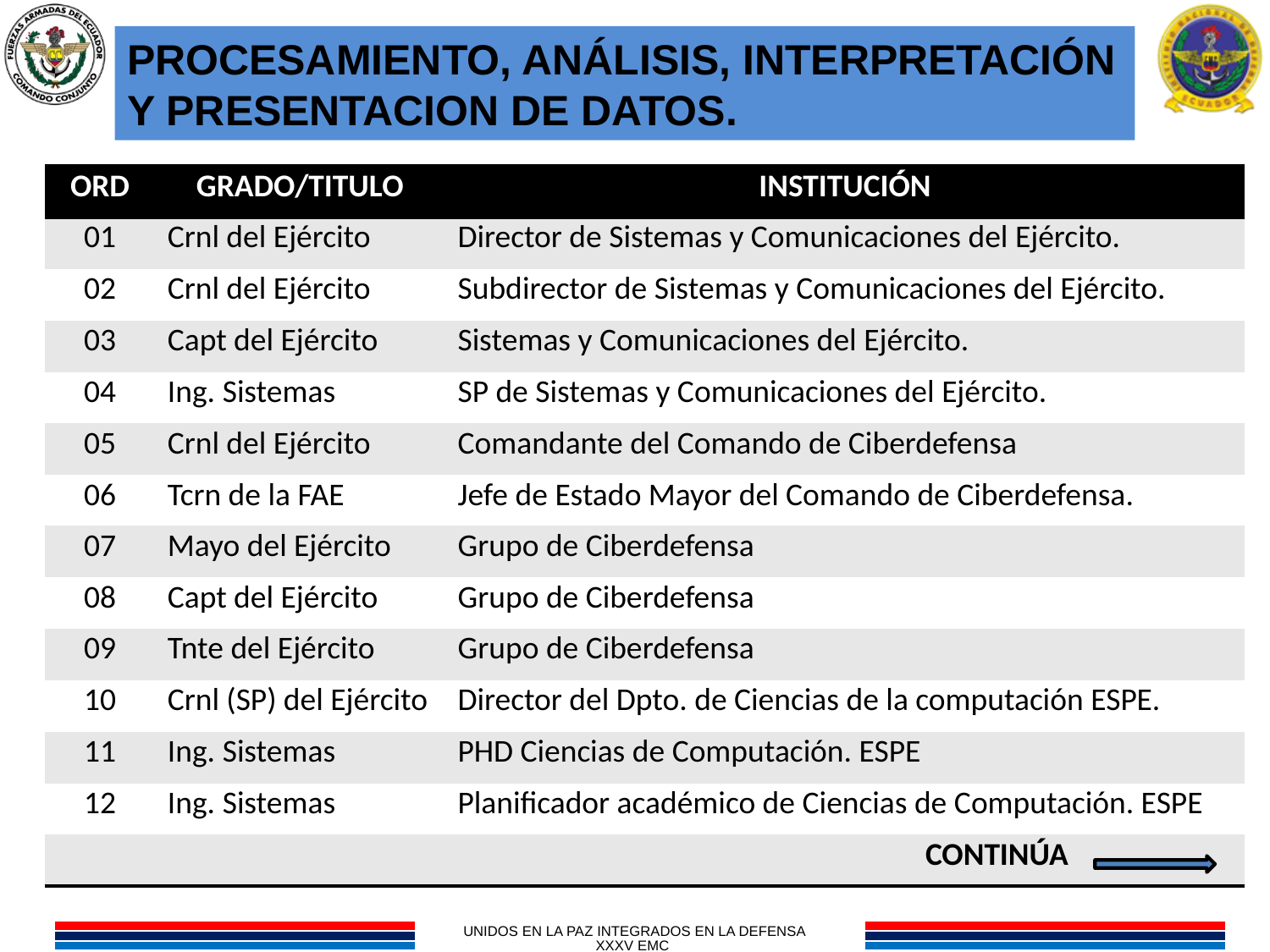

PROCESAMIENTO, ANÁLISIS, INTERPRETACIÓN Y PRESENTACION DE DATOS.
| ORD | GRADO/TITULO | INSTITUCIÓN |
| --- | --- | --- |
| 01 | Crnl del Ejército | Director de Sistemas y Comunicaciones del Ejército. |
| 02 | Crnl del Ejército | Subdirector de Sistemas y Comunicaciones del Ejército. |
| 03 | Capt del Ejército | Sistemas y Comunicaciones del Ejército. |
| 04 | Ing. Sistemas | SP de Sistemas y Comunicaciones del Ejército. |
| 05 | Crnl del Ejército | Comandante del Comando de Ciberdefensa |
| 06 | Tcrn de la FAE | Jefe de Estado Mayor del Comando de Ciberdefensa. |
| 07 | Mayo del Ejército | Grupo de Ciberdefensa |
| 08 | Capt del Ejército | Grupo de Ciberdefensa |
| 09 | Tnte del Ejército | Grupo de Ciberdefensa |
| 10 | Crnl (SP) del Ejército | Director del Dpto. de Ciencias de la computación ESPE. |
| 11 | Ing. Sistemas | PHD Ciencias de Computación. ESPE |
| 12 | Ing. Sistemas | Planificador académico de Ciencias de Computación. ESPE |
|  |  | CONTINÚA |